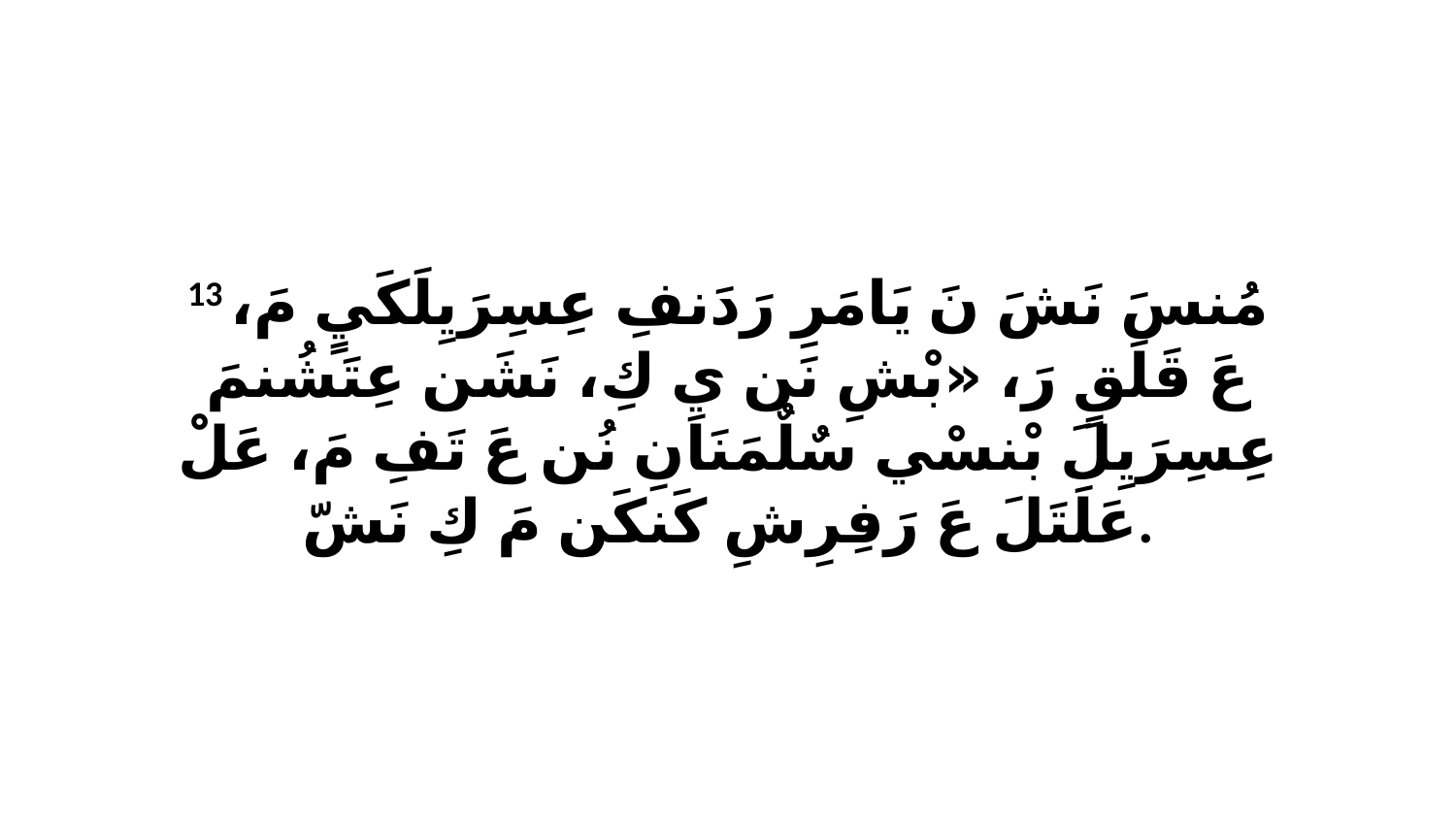

13 مُنسَ نَشَ نَ يَامَرِ رَدَنفِ عِسِرَيِلَكَيٍ مَ، عَ قَلَقٍ رَ، «بْشِ نَن يِ كِ، نَشَن عِتَشُنمَ عِسِرَيِلَ بْنسْي سٌلٌمَنَانِ نُن عَ تَفِ مَ، عَلْ عَلَتَلَ عَ رَفِرِشِ كَنكَن مَ كِ نَشّ.